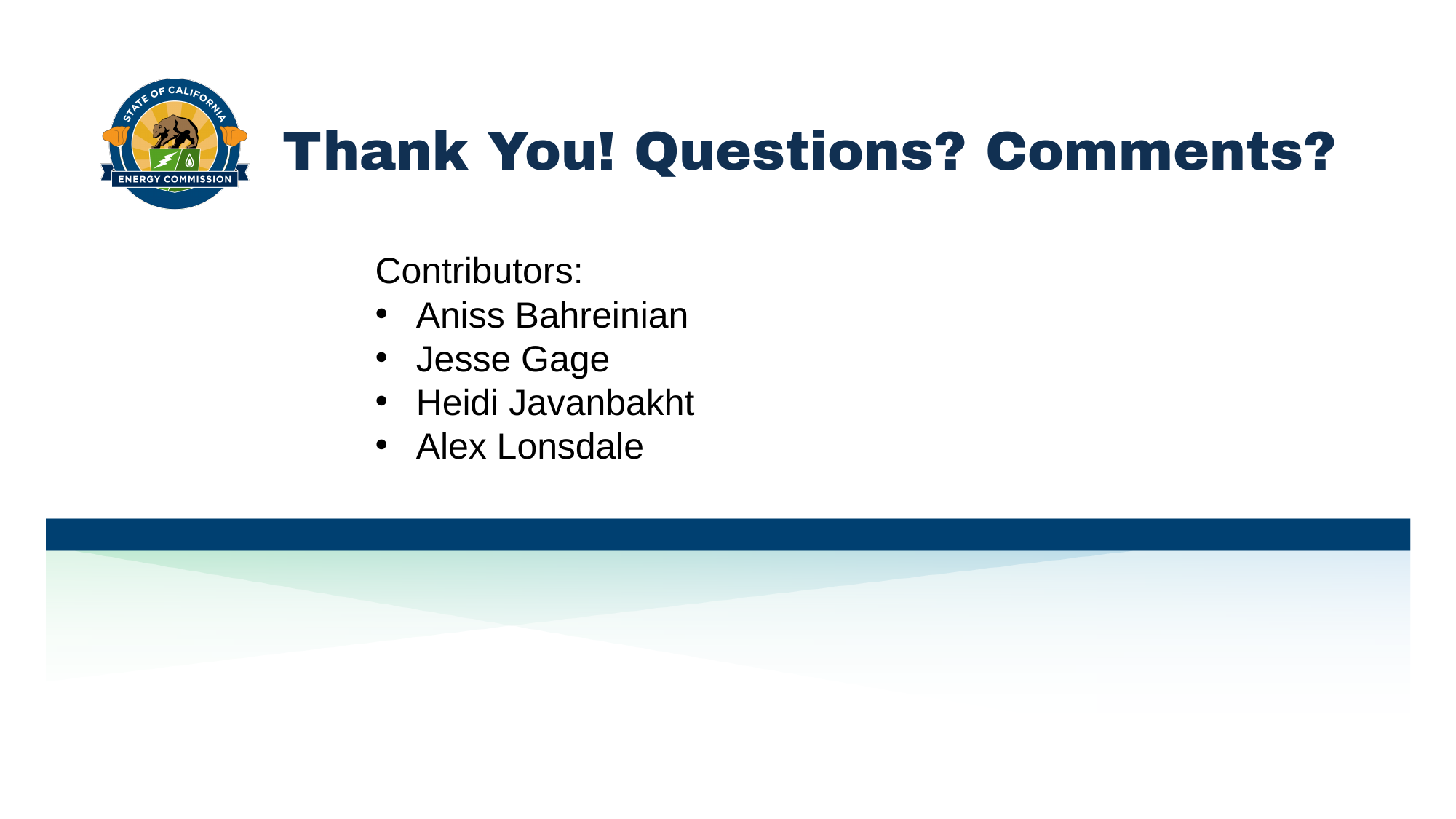

# Thank You! Questions? Comments?
Contributors:
Aniss Bahreinian
Jesse Gage
Heidi Javanbakht
Alex Lonsdale